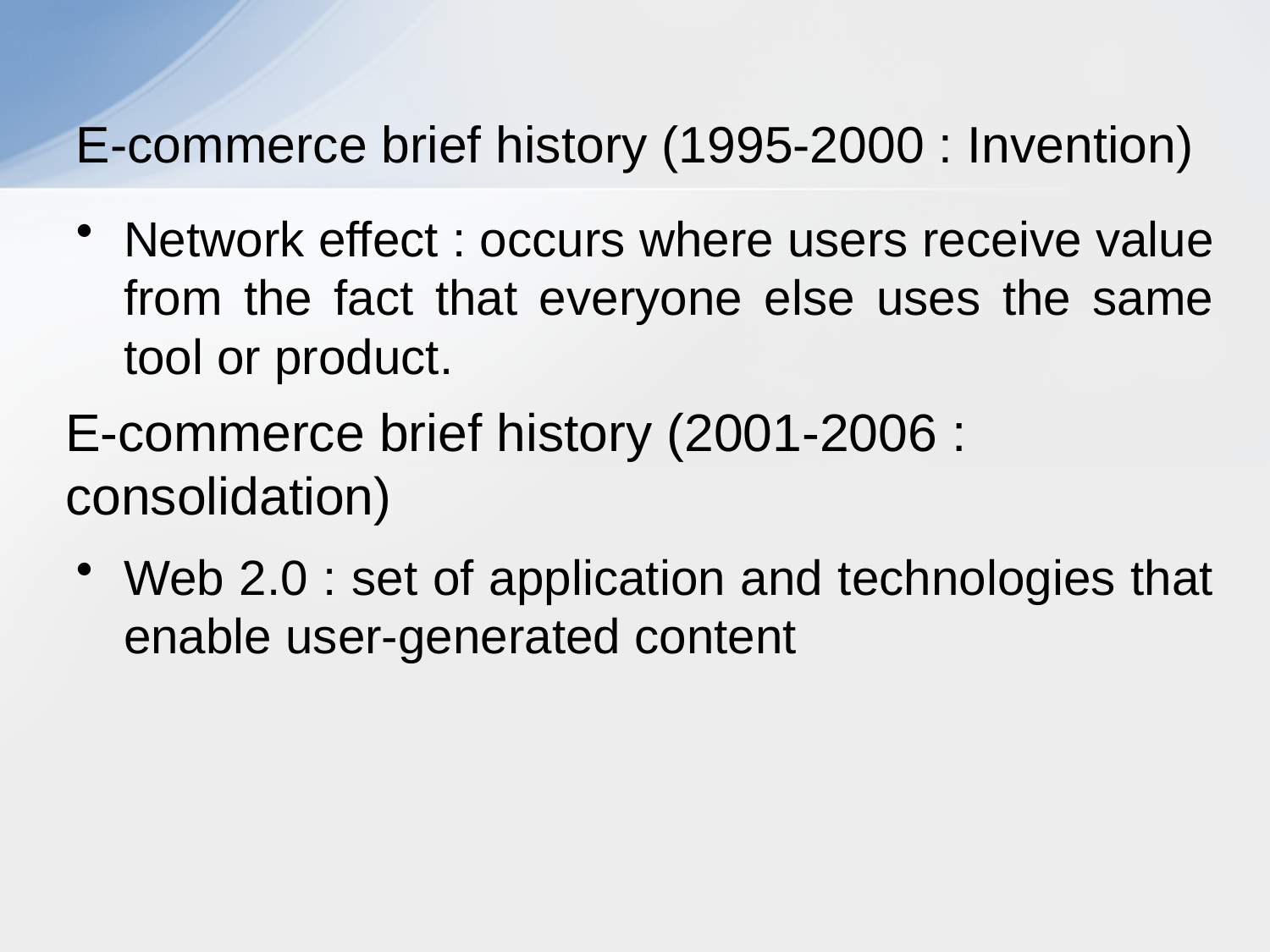

# E-commerce brief history (1995-2000 : Invention)
Network effect : occurs where users receive value from the fact that everyone else uses the same tool or product.

E-commerce brief history (2001-2006 : consolidation)
Web 2.0 : set of application and technologies that enable user-generated content